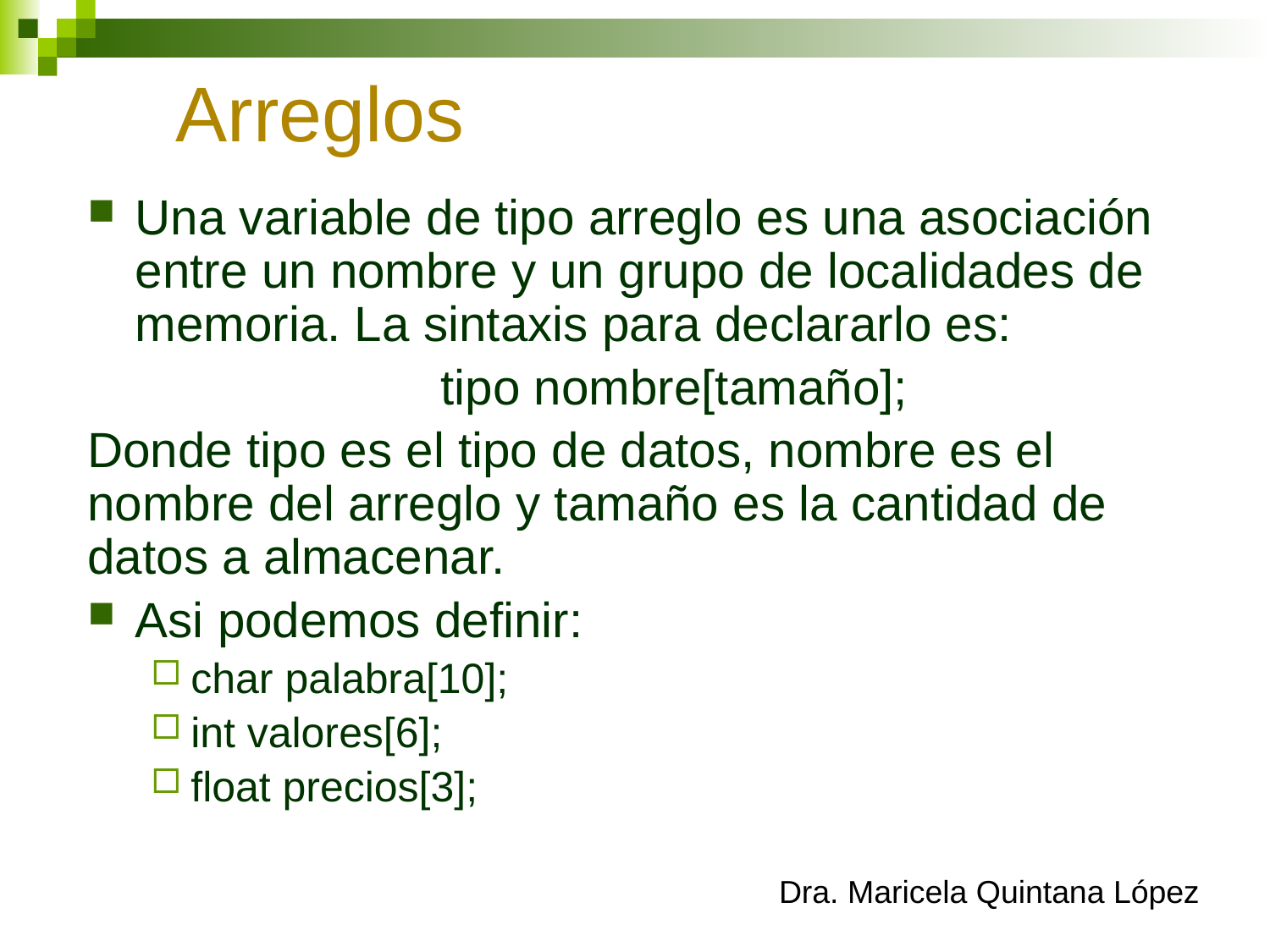

# Arreglos
Una variable de tipo arreglo es una asociación entre un nombre y un grupo de localidades de memoria. La sintaxis para declararlo es:
         tipo nombre[tamaño];
Donde tipo es el tipo de datos, nombre es el nombre del arreglo y tamaño es la cantidad de datos a almacenar.
Asi podemos definir:
char palabra[10];
int valores[6];
float precios[3];